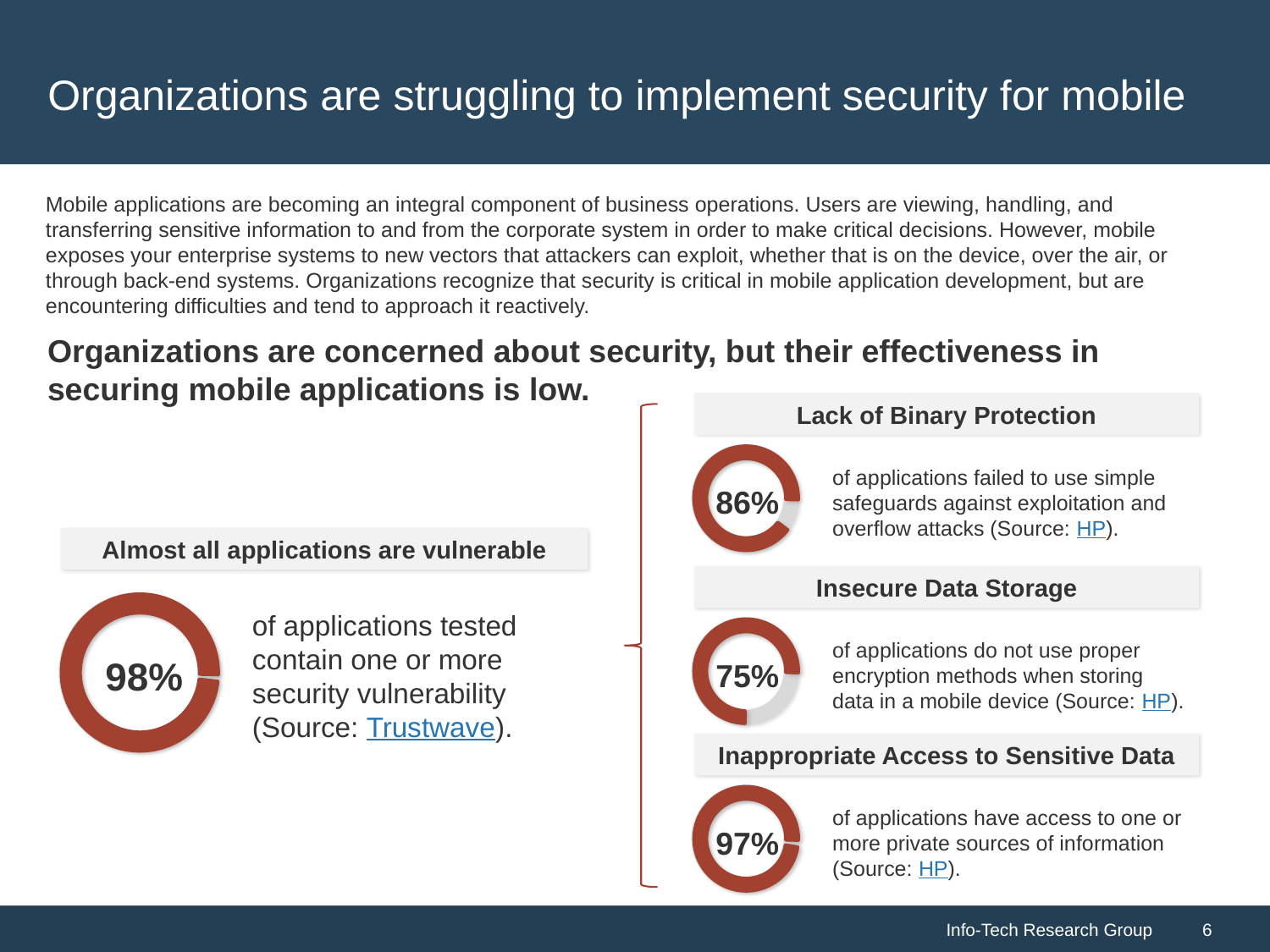

Organizations are struggling to implement security for mobile
Mobile applications are becoming an integral component of business operations. Users are viewing, handling, and transferring sensitive information to and from the corporate system in order to make critical decisions. However, mobile exposes your enterprise systems to new vectors that attackers can exploit, whether that is on the device, over the air, or through back-end systems. Organizations recognize that security is critical in mobile application development, but are encountering difficulties and tend to approach it reactively.
Organizations are concerned about security, but their effectiveness in securing mobile applications is low.
Lack of Binary Protection

of applications failed to use simple safeguards against exploitation and overflow attacks (Source: HP).
86%
Almost all applications are vulnerable
Insecure Data Storage

of applications tested contain one or more security vulnerability (Source: Trustwave).

of applications do not use proper encryption methods when storing data in a mobile device (Source: HP).
98%
75%
Inappropriate Access to Sensitive Data

of applications have access to one or more private sources of information (Source: HP).
97%